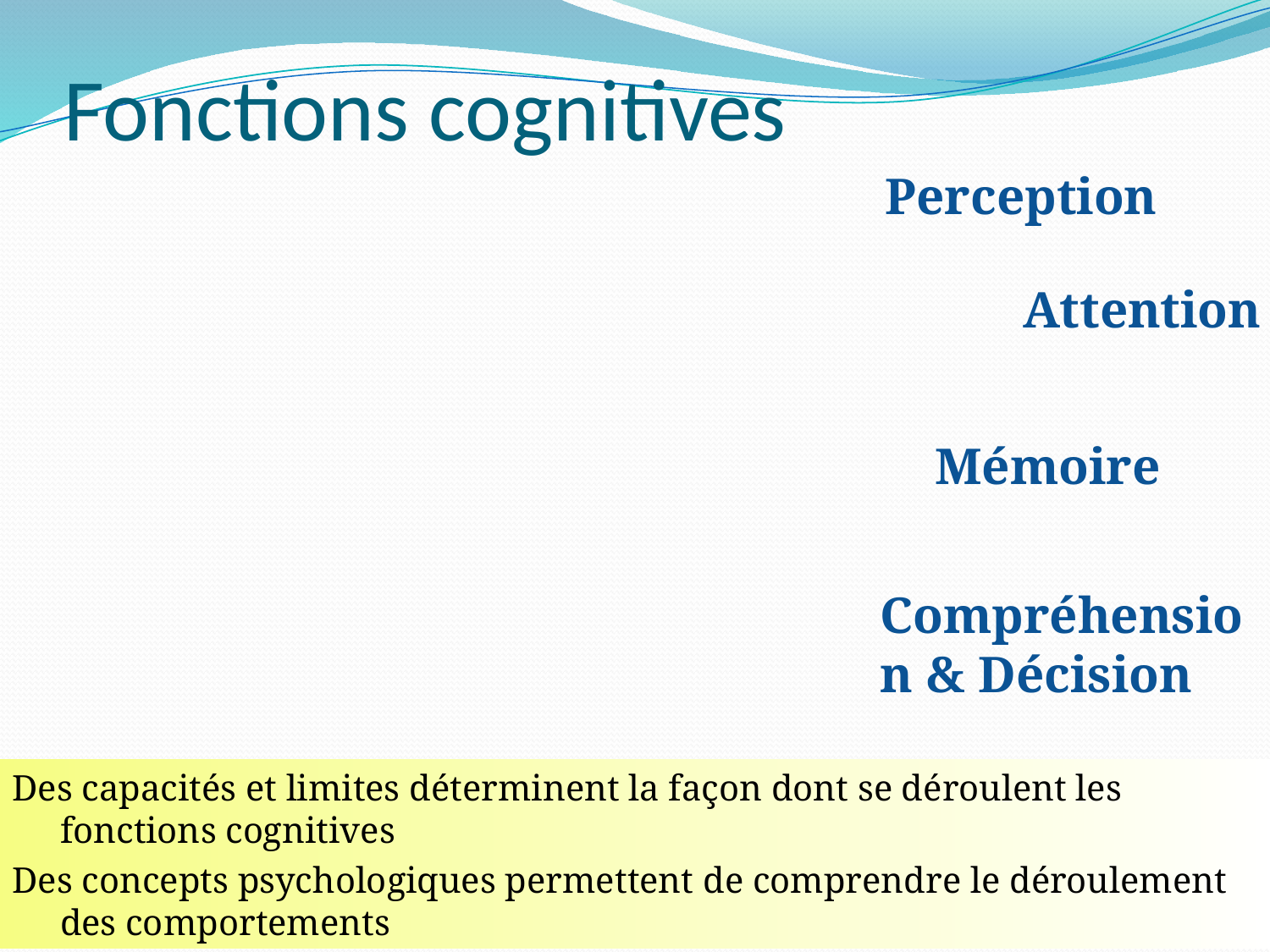

# Fonctions cognitives
Perception

Attention
Mémoire
Compréhension & Décision
Des capacités et limites déterminent la façon dont se déroulent les fonctions cognitives
Des concepts psychologiques permettent de comprendre le déroulement des comportements